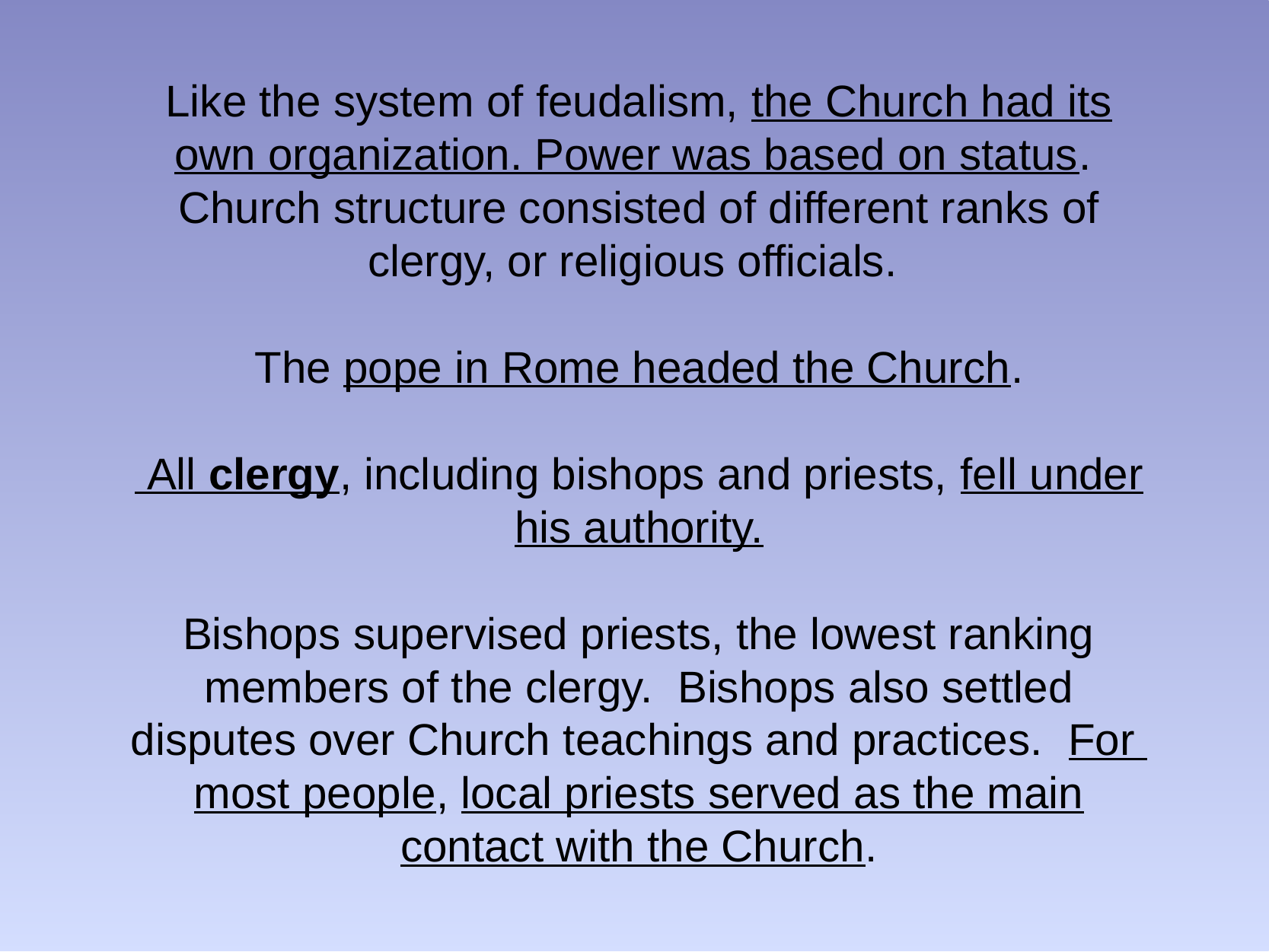

Like the system of feudalism, the Church had its own organization. Power was based on status.  Church structure consisted of different ranks of clergy, or religious officials.

 The pope in Rome headed the Church.

 All clergy, including bishops and priests, fell under his authority.

Bishops supervised priests, the lowest ranking members of the clergy.   Bishops also settled disputes over Church teachings and practices.  For  most people, local priests served as the main contact with the Church.